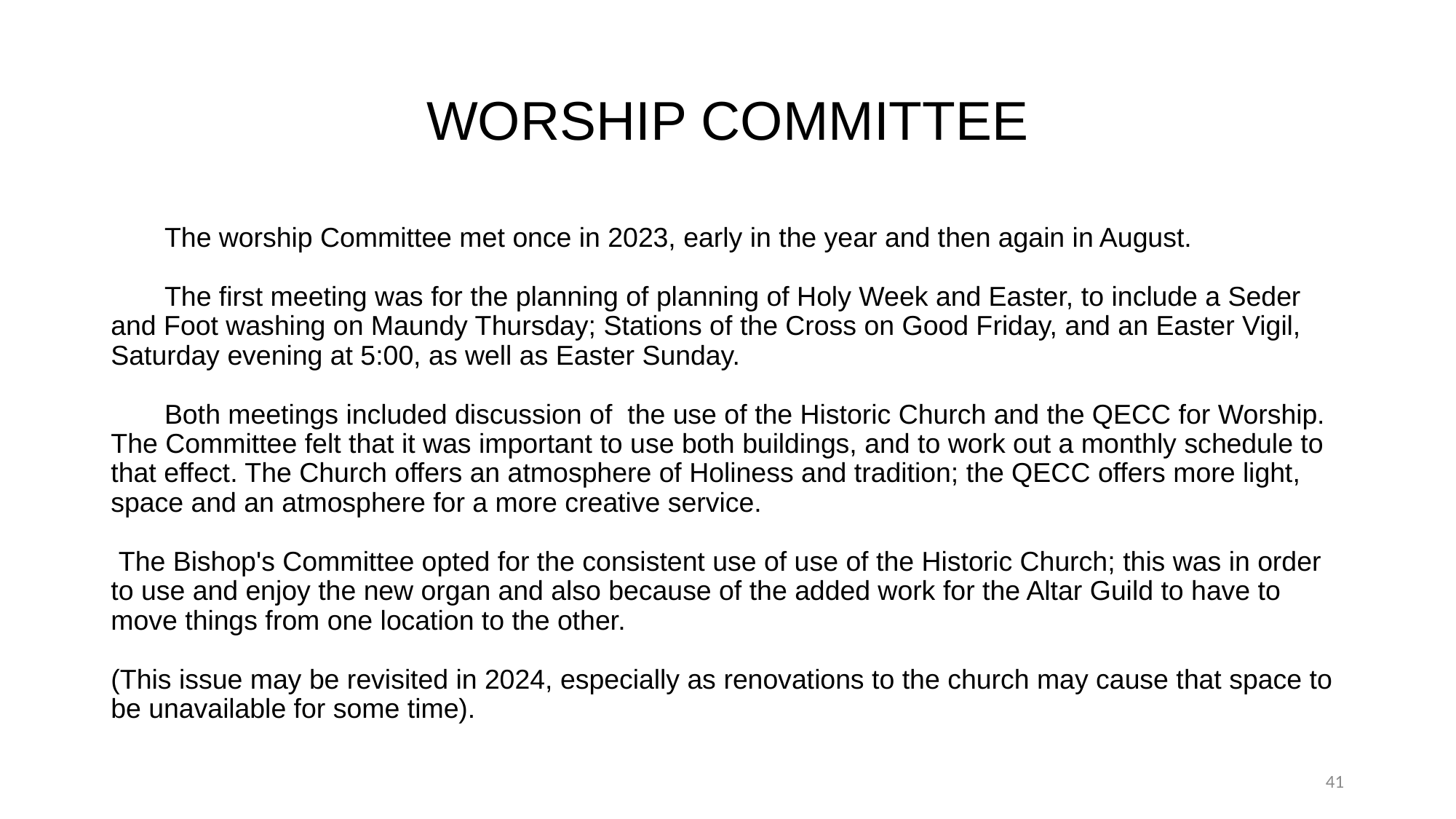

# WORSHIP COMMITTEE
       The worship Committee met once in 2023, early in the year and then again in August.

       The first meeting was for the planning of planning of Holy Week and Easter, to include a Seder and Foot washing on Maundy Thursday; Stations of the Cross on Good Friday, and an Easter Vigil, Saturday evening at 5:00, as well as Easter Sunday.

       Both meetings included discussion of  the use of the Historic Church and the QECC for Worship.   The Committee felt that it was important to use both buildings, and to work out a monthly schedule to that effect. The Church offers an atmosphere of Holiness and tradition; the QECC offers more light, space and an atmosphere for a more creative service.

 The Bishop's Committee opted for the consistent use of use of the Historic Church; this was in order to use and enjoy the new organ and also because of the added work for the Altar Guild to have to move things from one location to the other.

(This issue may be revisited in 2024, especially as renovations to the church may cause that space to be unavailable for some time).

41